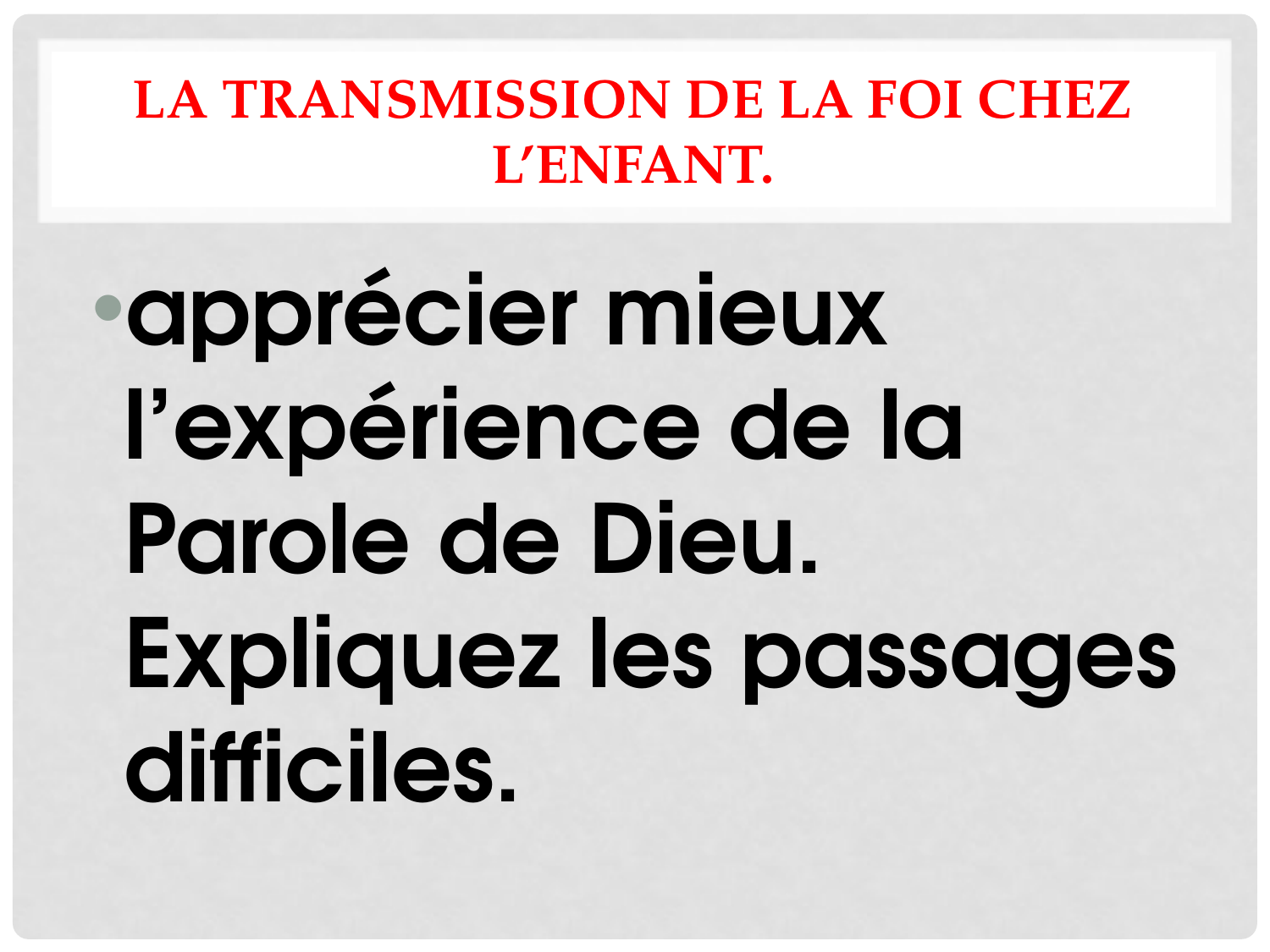

# La transmission de la foi chez l’enfant.
apprécier mieux l’expérience de la Parole de Dieu. Expliquez les passages difficiles.